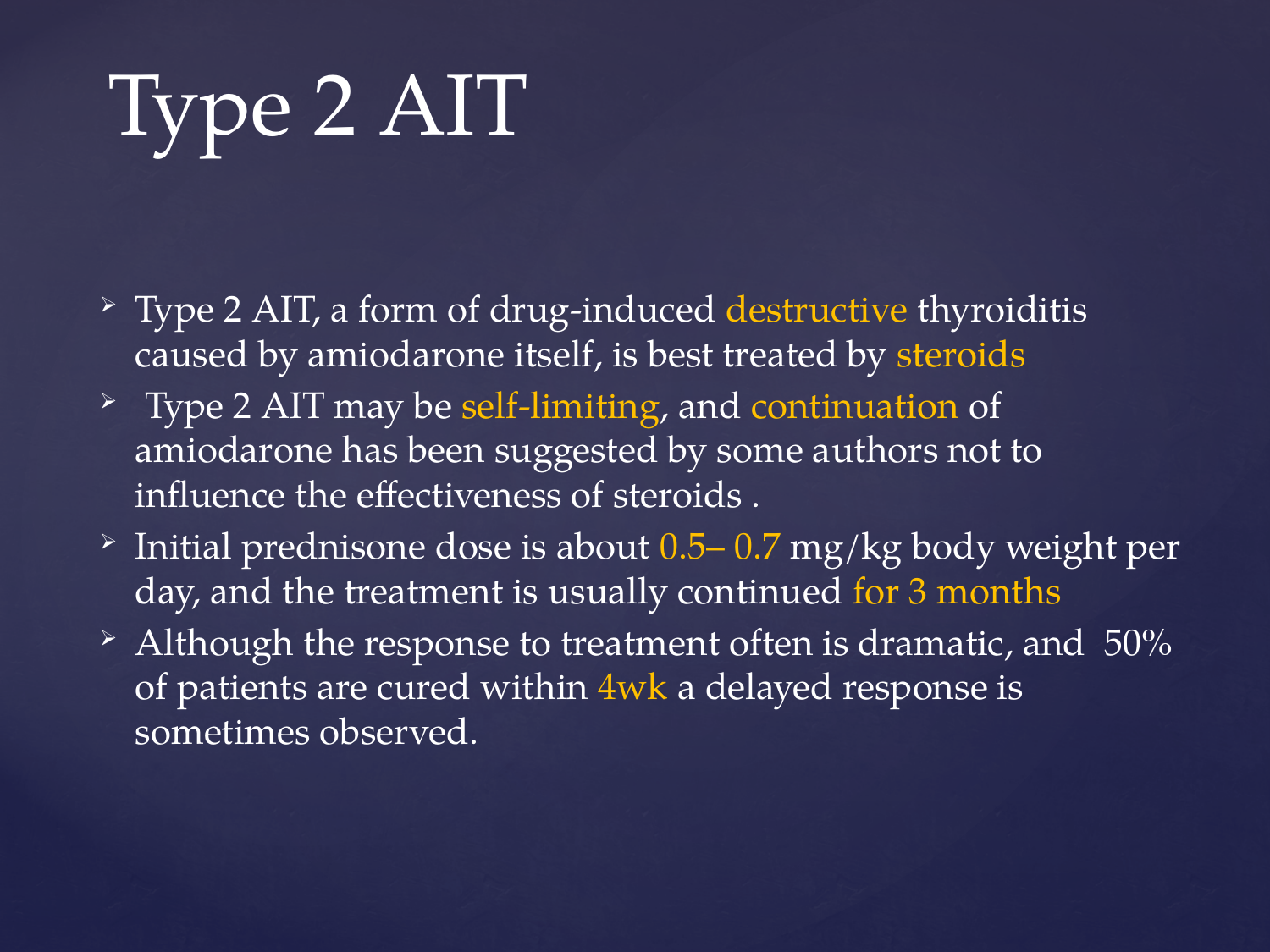

# Type 2 AIT
Type 2 AIT, a form of drug-induced destructive thyroiditis caused by amiodarone itself, is best treated by steroids
 Type 2 AIT may be self-limiting, and continuation of amiodarone has been suggested by some authors not to influence the effectiveness of steroids .
Initial prednisone dose is about 0.5– 0.7 mg/kg body weight per day, and the treatment is usually continued for 3 months
Although the response to treatment often is dramatic, and  50% of patients are cured within 4wk a delayed response is sometimes observed.